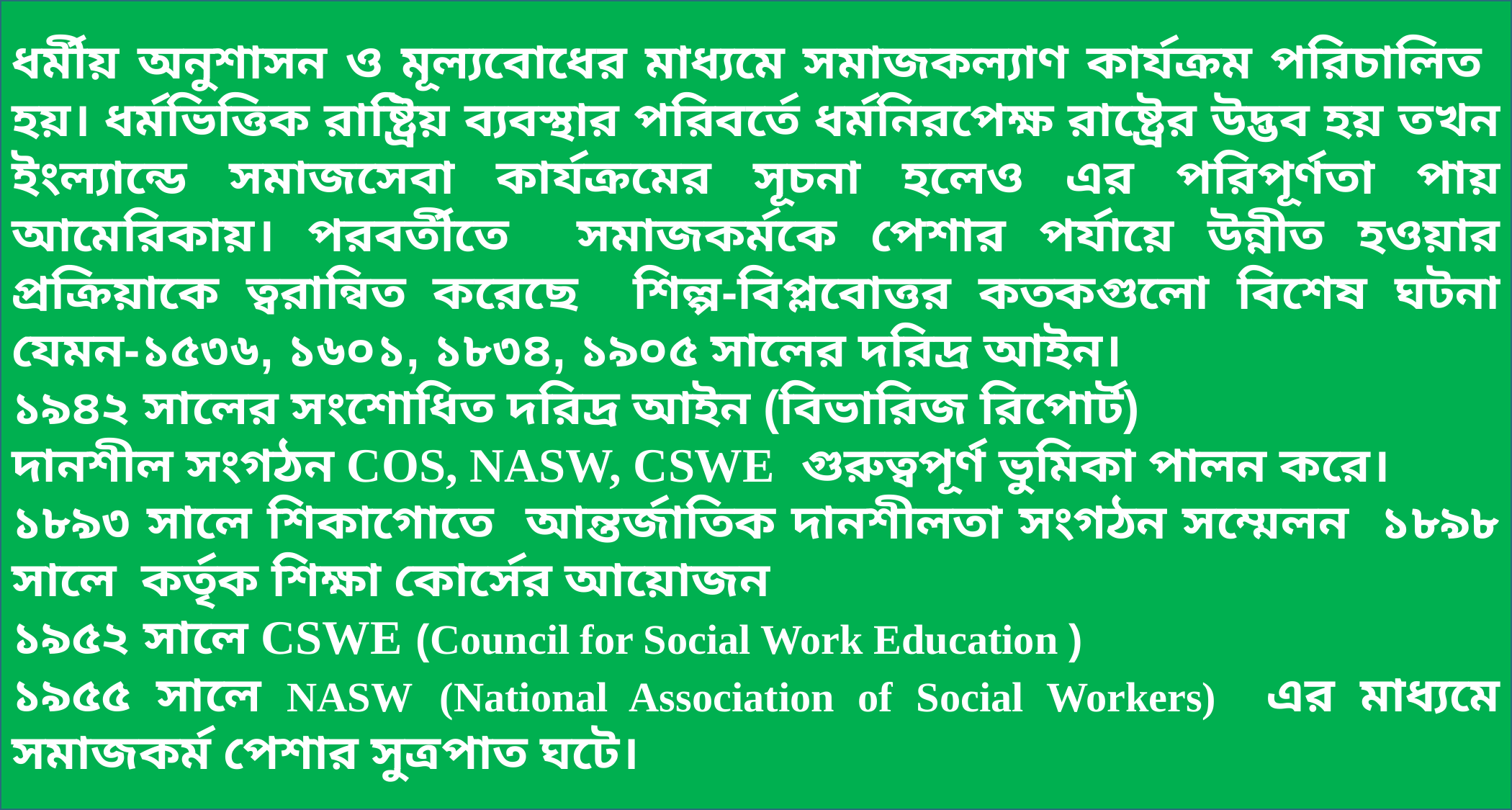

ধর্মীয় অনুশাসন ও মূল্যবোধের মাধ্যমে সমাজকল্যাণ কার্যক্রম পরিচালিত  হয়। ধর্মভিত্তিক রাষ্ট্রিয় ব্যবস্থার পরিবর্তে ধর্মনিরপেক্ষ রাষ্ট্রের উদ্ভব হয় তখন ইংল্যান্ডে সমাজসেবা কার্যক্রমের সূচনা হলেও এর পরিপূর্ণতা পায় আমেরিকায়। পরবর্তীতে  সমাজকর্মকে পেশার পর্যায়ে উন্নীত হওয়ার প্রক্রিয়াকে ত্বরান্বিত করেছে  শিল্প-বিপ্লবোত্তর কতকগুলো বিশেষ ঘটনা যেমন-১৫৩৬, ১৬০১, ১৮৩৪, ১৯০৫ সালের দরিদ্র আইন।
১৯৪২ সালের সংশোধিত দরিদ্র আইন (বিভারিজ রিপোর্ট)
দানশীল সংগঠন COS, NASW, CSWE  গুরুত্বপূর্ণ ভুমিকা পালন করে।
১৮৯৩ সালে শিকাগোতে  আন্তর্জাতিক দানশীলতা সংগঠন সম্মেলন  ১৮৯৮ সালে  কর্তৃক শিক্ষা কোর্সের আয়োজন
১৯৫২ সালে CSWE (Council for Social Work Education )
১৯৫৫ সালে NASW (National Association of Social Workers)  এর মাধ্যমে সমাজকর্ম পেশার সুত্রপাত ঘটে।